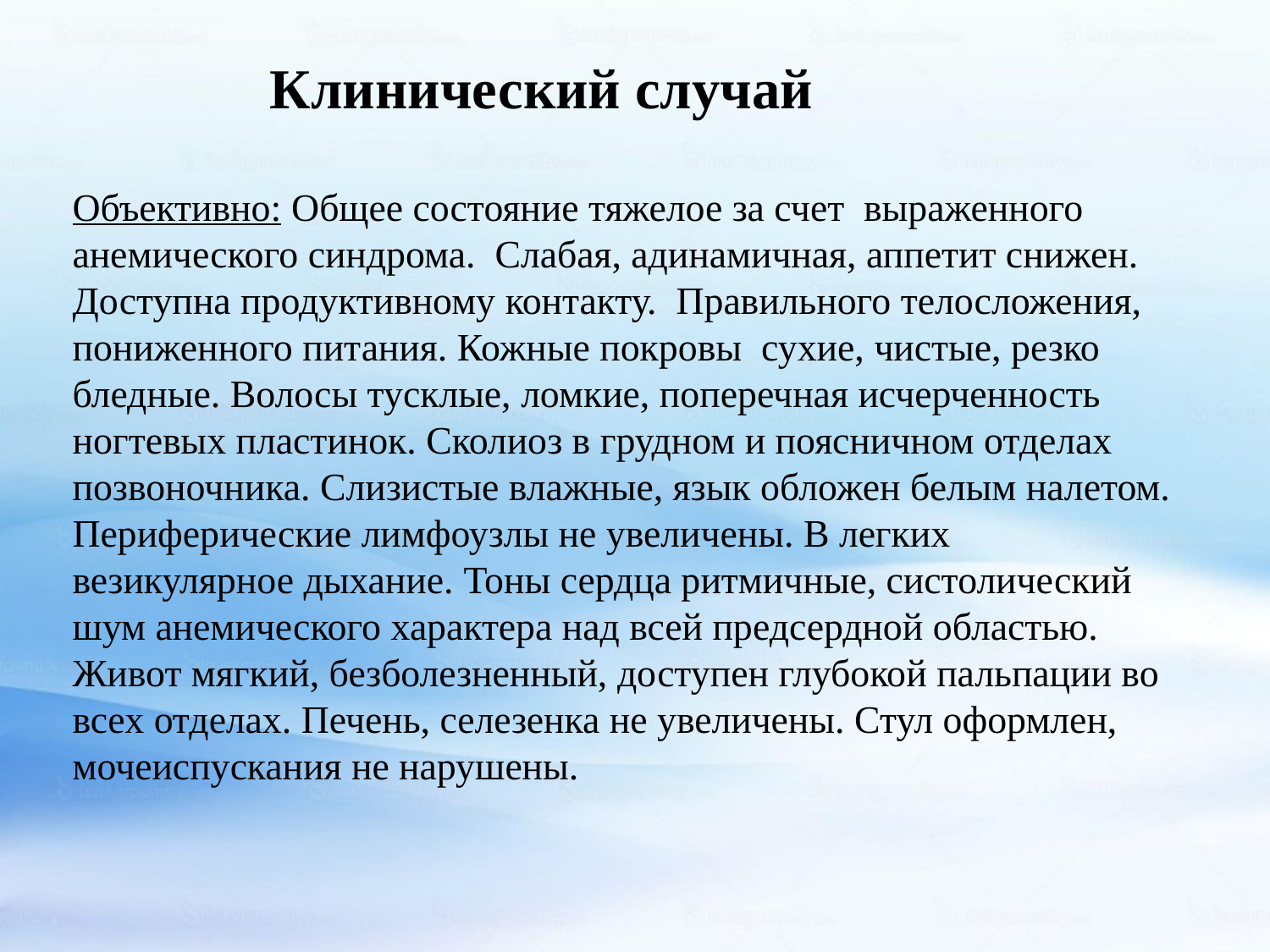

Клинический случай
Объективно: Общее состояние тяжелое за счет  выраженного анемического синдрома.  Слабая, адинамичная, аппетит снижен. Доступна продуктивному контакту.  Правильного телосложения, пониженного питания. Кожные покровы  сухие, чистые, резко бледные. Волосы тусклые, ломкие, поперечная исчерченность ногтевых пластинок. Сколиоз в грудном и поясничном отделах позвоночника. Слизистые влажные, язык обложен белым налетом. Периферические лимфоузлы не увеличены. В легких везикулярное дыхание. Тоны сердца ритмичные, систолический шум анемического характера над всей предсердной областью. Живот мягкий, безболезненный, доступен глубокой пальпации во всех отделах. Печень, селезенка не увеличены. Стул оформлен, мочеиспускания не нарушены.